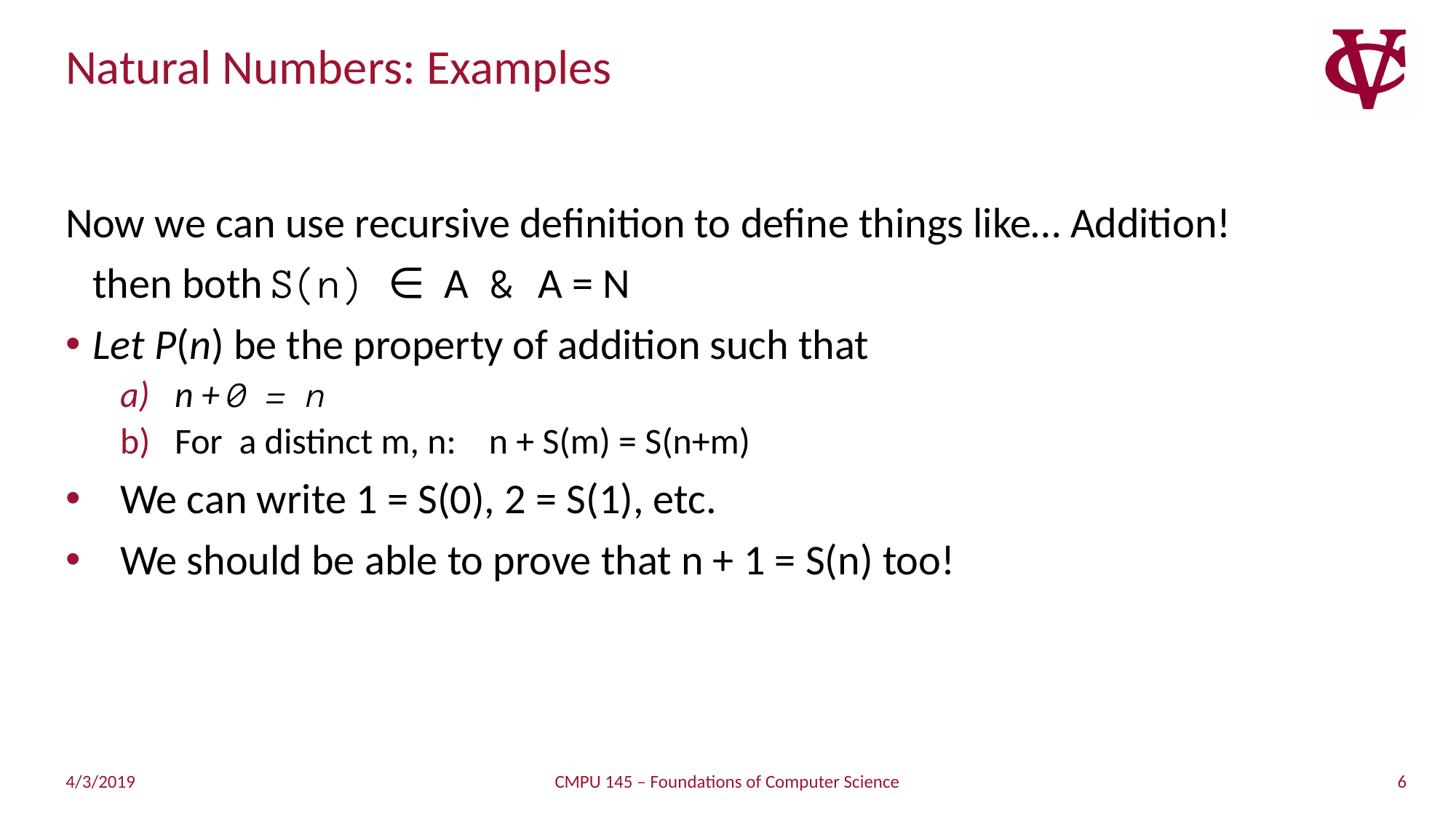

# Natural Numbers: Examples

Now we can use recursive definition to define things like… Addition!
	then both S(n) ∈  A & A = N
Let P(n) be the property of addition such that
n + 0 = n
For  a distinct m, n:    n + S(m) = S(n+m)
We can write 1 = S(0), 2 = S(1), etc.
We should be able to prove that n + 1 = S(n) too!
6
4/3/2019
CMPU 145 – Foundations of Computer Science